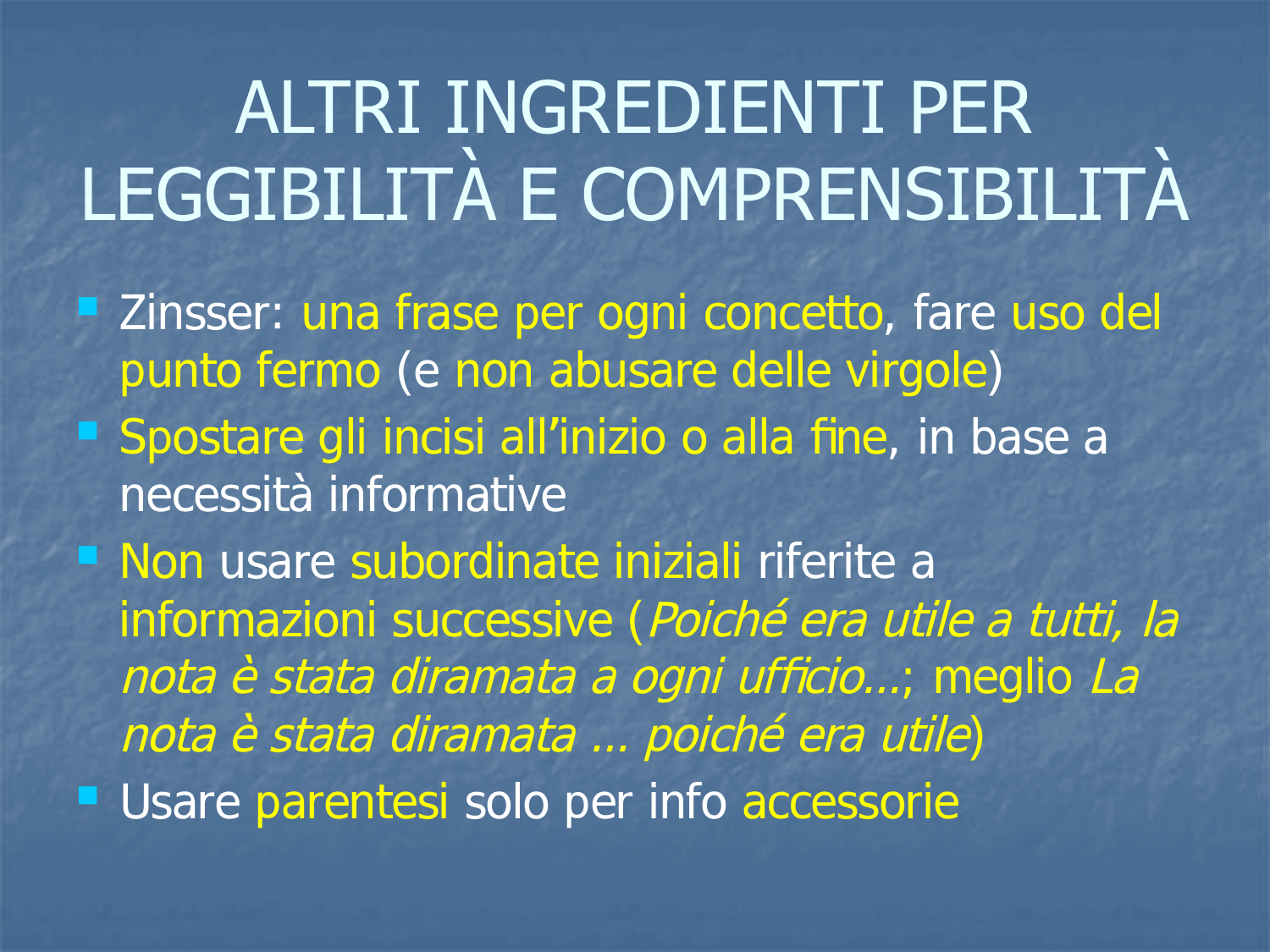

# ALTRI INGREDIENTI PER LEGGIBILITÀ E COMPRENSIBILITÀ
Zinsser: una frase per ogni concetto, fare uso del punto fermo (e non abusare delle virgole)
Spostare gli incisi all’inizio o alla fine, in base a necessità informative
Non usare subordinate iniziali riferite a informazioni successive (Poiché era utile a tutti, la nota è stata diramata a ogni ufficio…; meglio La nota è stata diramata … poiché era utile)
Usare parentesi solo per info accessorie